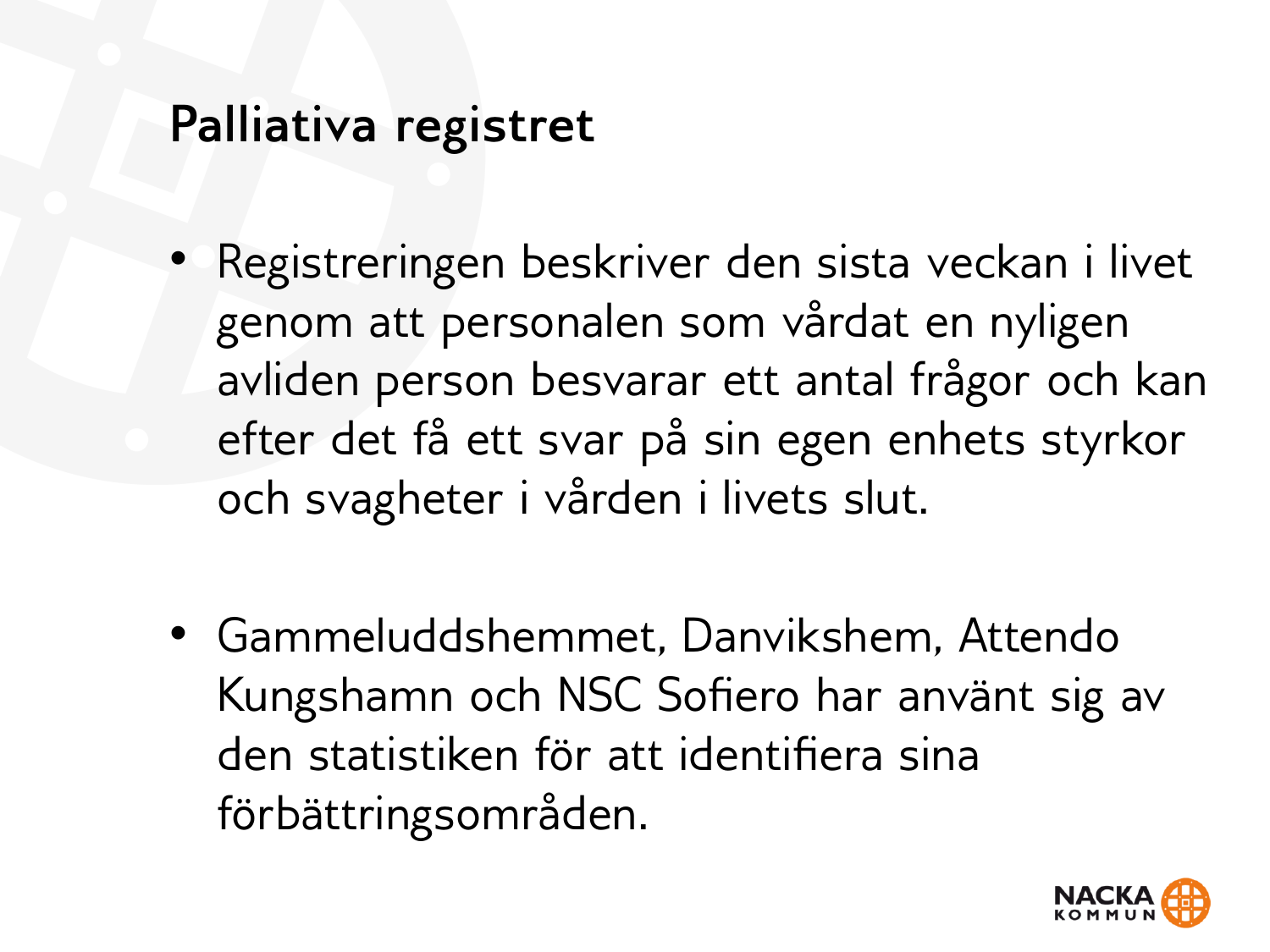

# Palliativa registret
Registrering­en beskriver den sista veckan i livet genom att personalen som vårdat en nyligen avliden person besvarar ett antal frågor och kan efter det få ett svar på sin egen enhets styrkor och svag­heter i vården i livets slut.

Gammeluddshemmet, Danvikshem, Attendo Kungshamn och NSC Sofiero har använt sig av den statistiken för att identifiera sina förbättringsområden.